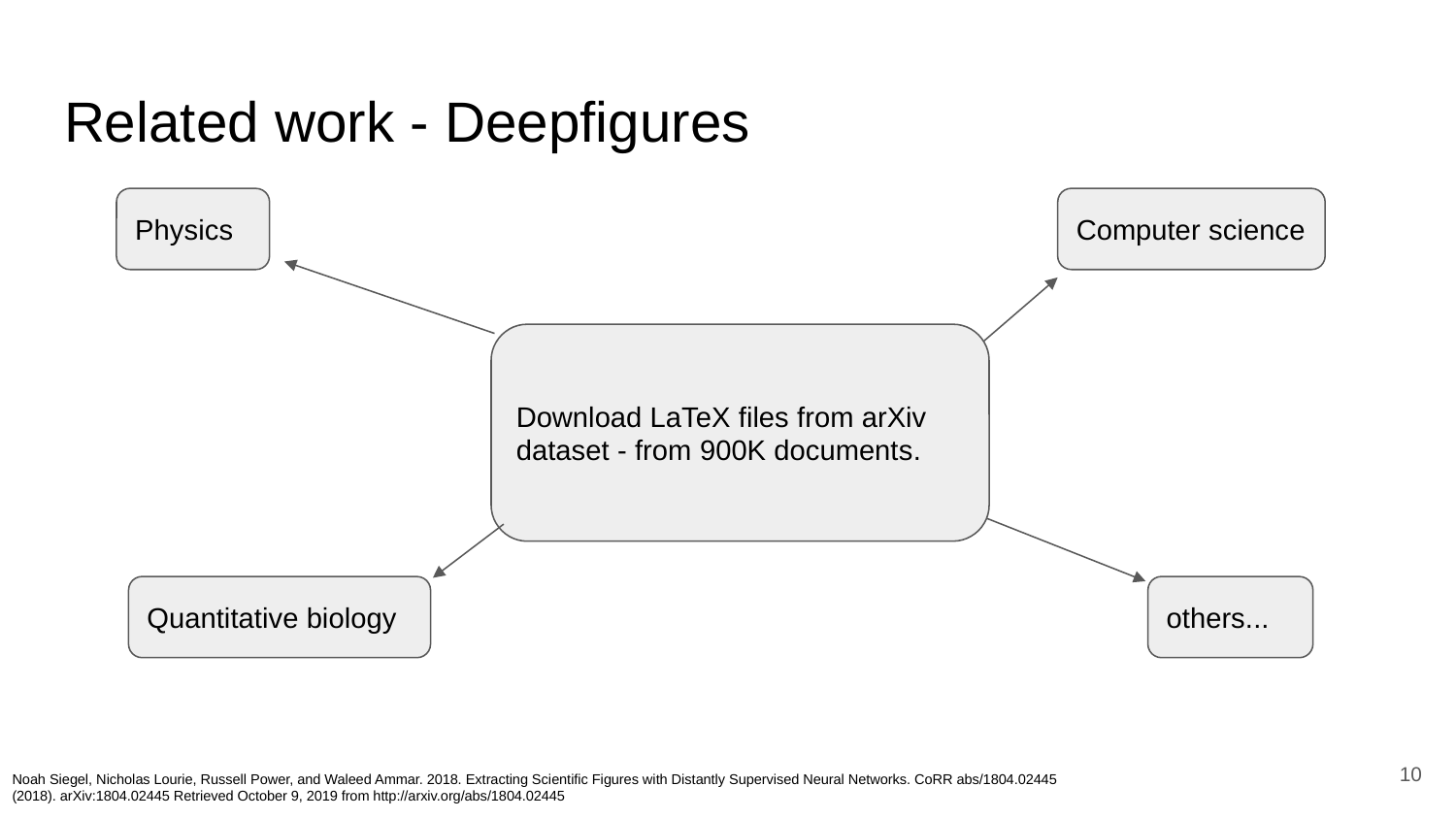

# Related work - Deepfigures

Physics
Computer science
Download LaTeX files from arXiv dataset - from 900K documents.
Quantitative biology
others...
10
Noah Siegel, Nicholas Lourie, Russell Power, and Waleed Ammar. 2018. Extracting Scientific Figures with Distantly Supervised Neural Networks. CoRR abs/1804.02445 (2018). arXiv:1804.02445 Retrieved October 9, 2019 from http://arxiv.org/abs/1804.02445